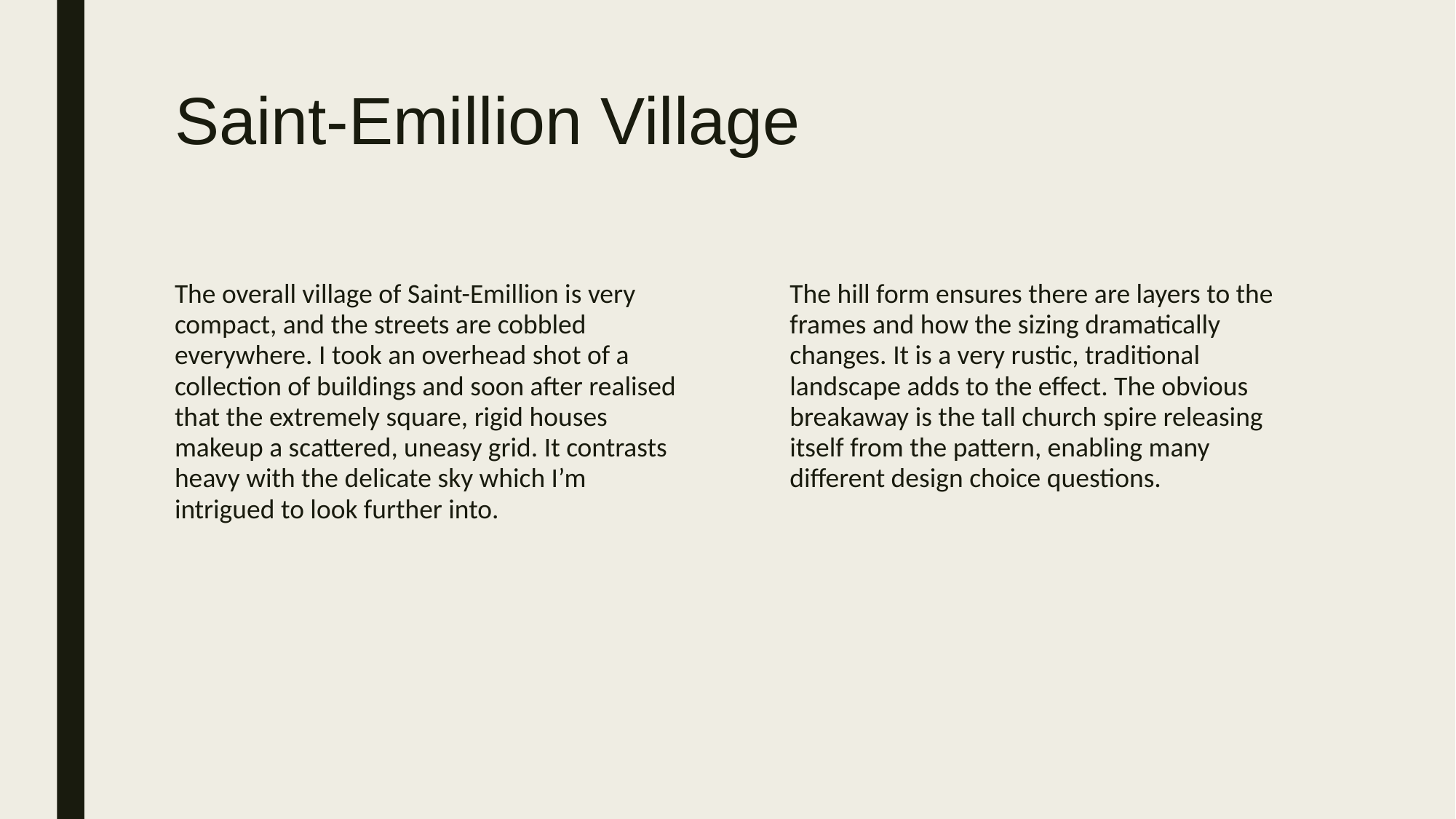

# Saint-Emillion Village
The overall village of Saint-Emillion is very compact, and the streets are cobbled everywhere. I took an overhead shot of a collection of buildings and soon after realised that the extremely square, rigid houses makeup a scattered, uneasy grid. It contrasts heavy with the delicate sky which I’m intrigued to look further into.
The hill form ensures there are layers to the frames and how the sizing dramatically changes. It is a very rustic, traditional landscape adds to the effect. The obvious breakaway is the tall church spire releasing itself from the pattern, enabling many different design choice questions.